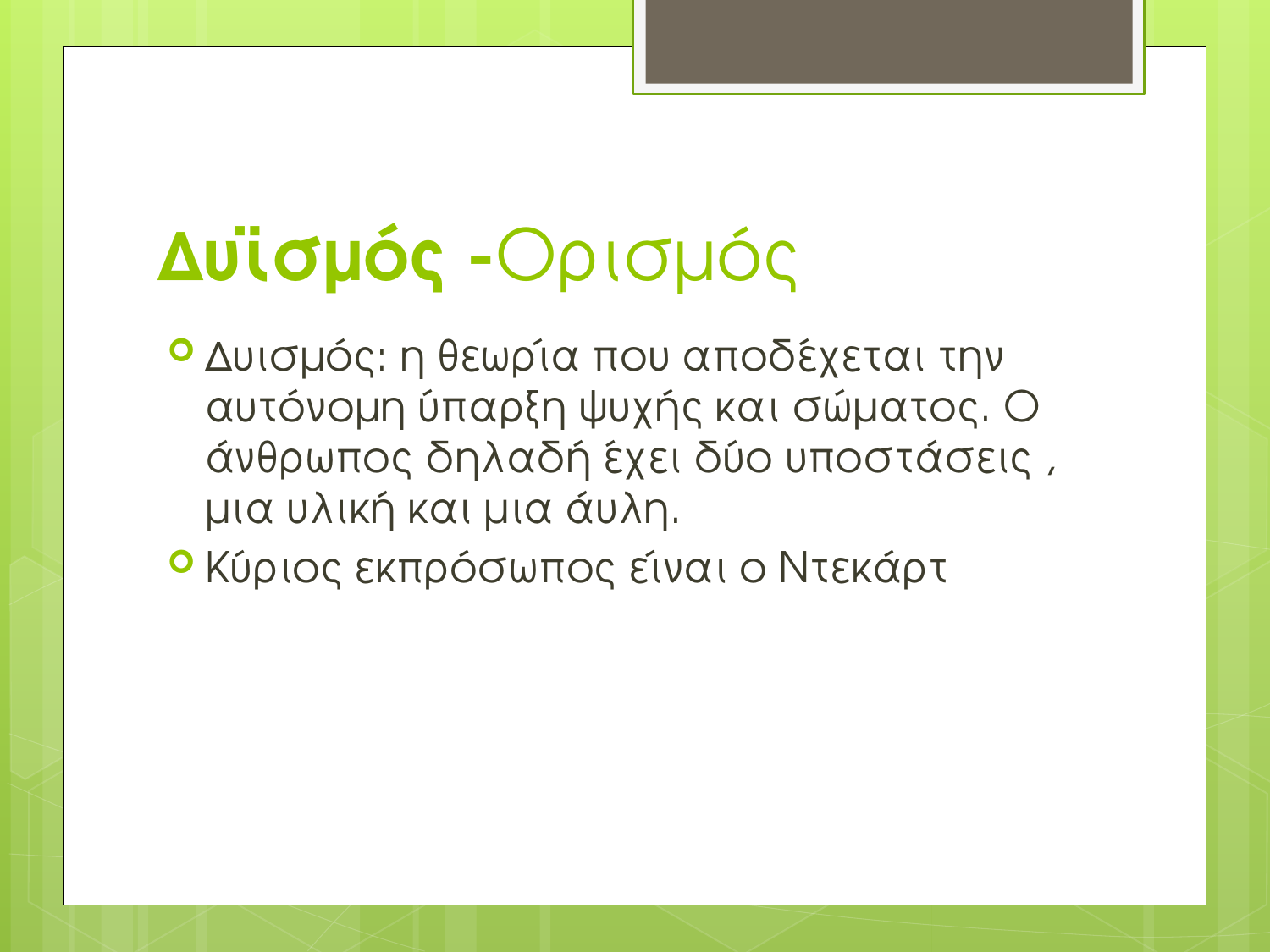

# Δυϊσμός -Ορισμός
Δυισμός: η θεωρία που αποδέχεται την αυτόνομη ύπαρξη ψυχής και σώματος. Ο άνθρωπος δηλαδή έχει δύο υποστάσεις , μια υλική και μια άυλη.
Κύριος εκπρόσωπος είναι ο Ντεκάρτ